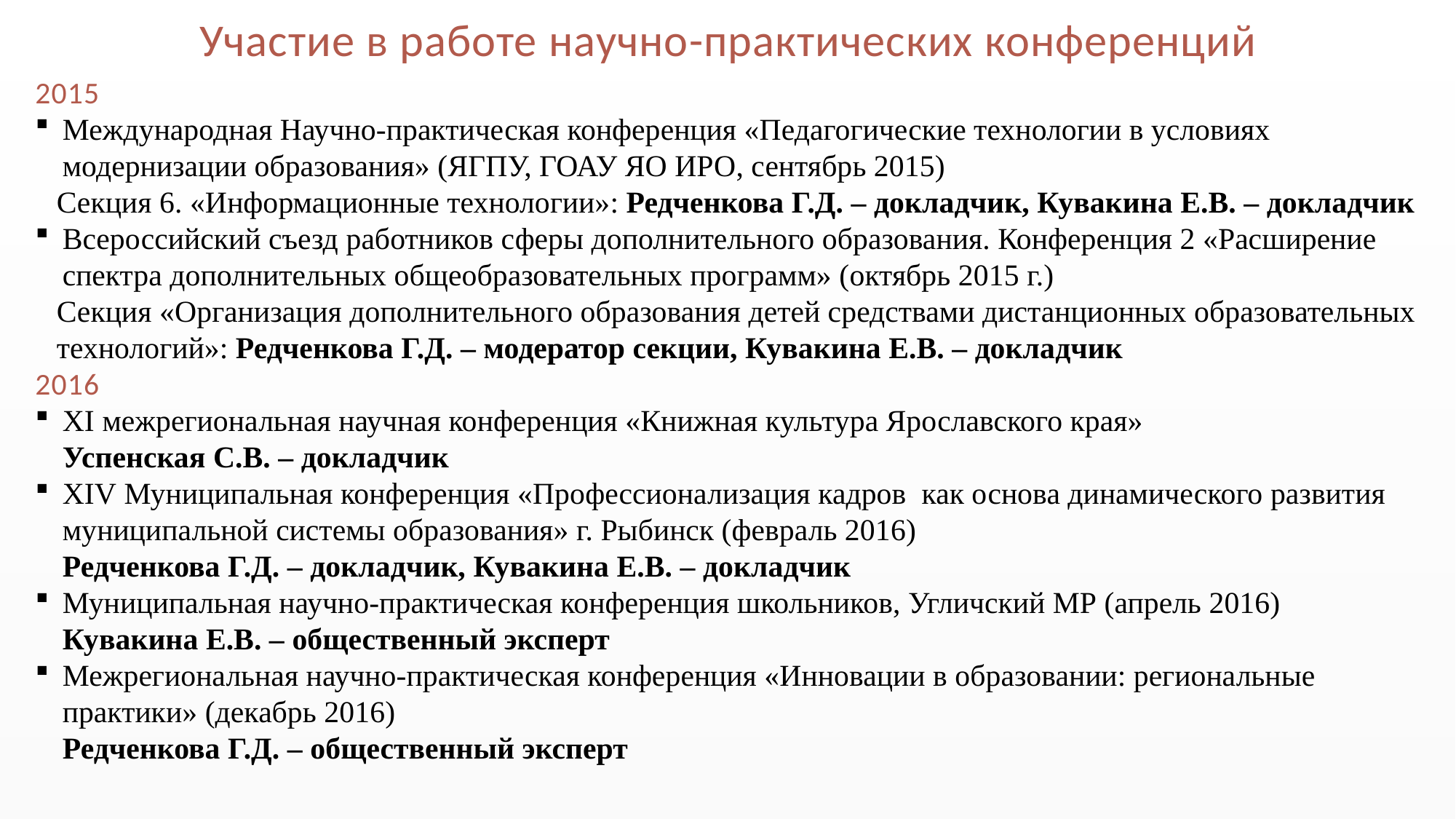

Участие в работе научно-практических конференций
2015
Международная Научно-практическая конференция «Педагогические технологии в условиях модернизации образования» (ЯГПУ, ГОАУ ЯО ИРО, сентябрь 2015)
Секция 6. «Информационные технологии»: Редченкова Г.Д. – докладчик, Кувакина Е.В. – докладчик
Всероссийский съезд работников сферы дополнительного образования. Конференция 2 «Расширение спектра дополнительных общеобразовательных программ» (октябрь 2015 г.)
Секция «Организация дополнительного образования детей средствами дистанционных образовательных технологий»: Редченкова Г.Д. – модератор секции, Кувакина Е.В. – докладчик
2016
XI межрегиональная научная конференция «Книжная культура Ярославского края»
Успенская С.В. – докладчик
XIV Муниципальная конференция «Профессионализация кадров  как основа динамического развития муниципальной системы образования» г. Рыбинск (февраль 2016)
Редченкова Г.Д. – докладчик, Кувакина Е.В. – докладчик
Муниципальная научно-практическая конференция школьников, Угличский МР (апрель 2016)
Кувакина Е.В. – общественный эксперт
Межрегиональная научно-практическая конференция «Инновации в образовании: региональные практики» (декабрь 2016)
Редченкова Г.Д. – общественный эксперт